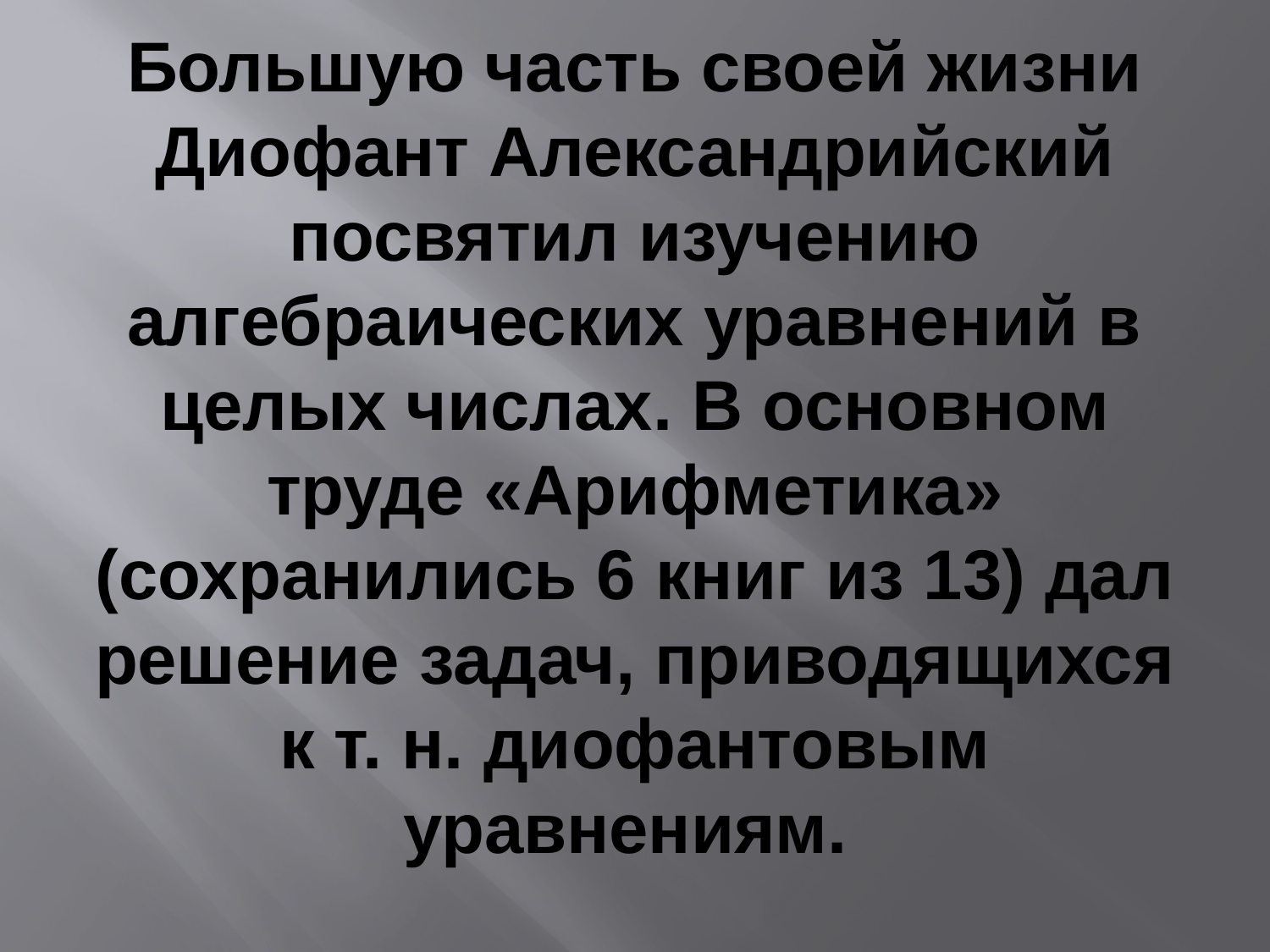

# Большую часть своей жизни Диофант Александрийский посвятил изучению алгебраических уравнений в целых числах. В основном труде «Арифметика» (сохранились 6 книг из 13) дал решение задач, приводящихся к т. н. диофантовым уравнениям.